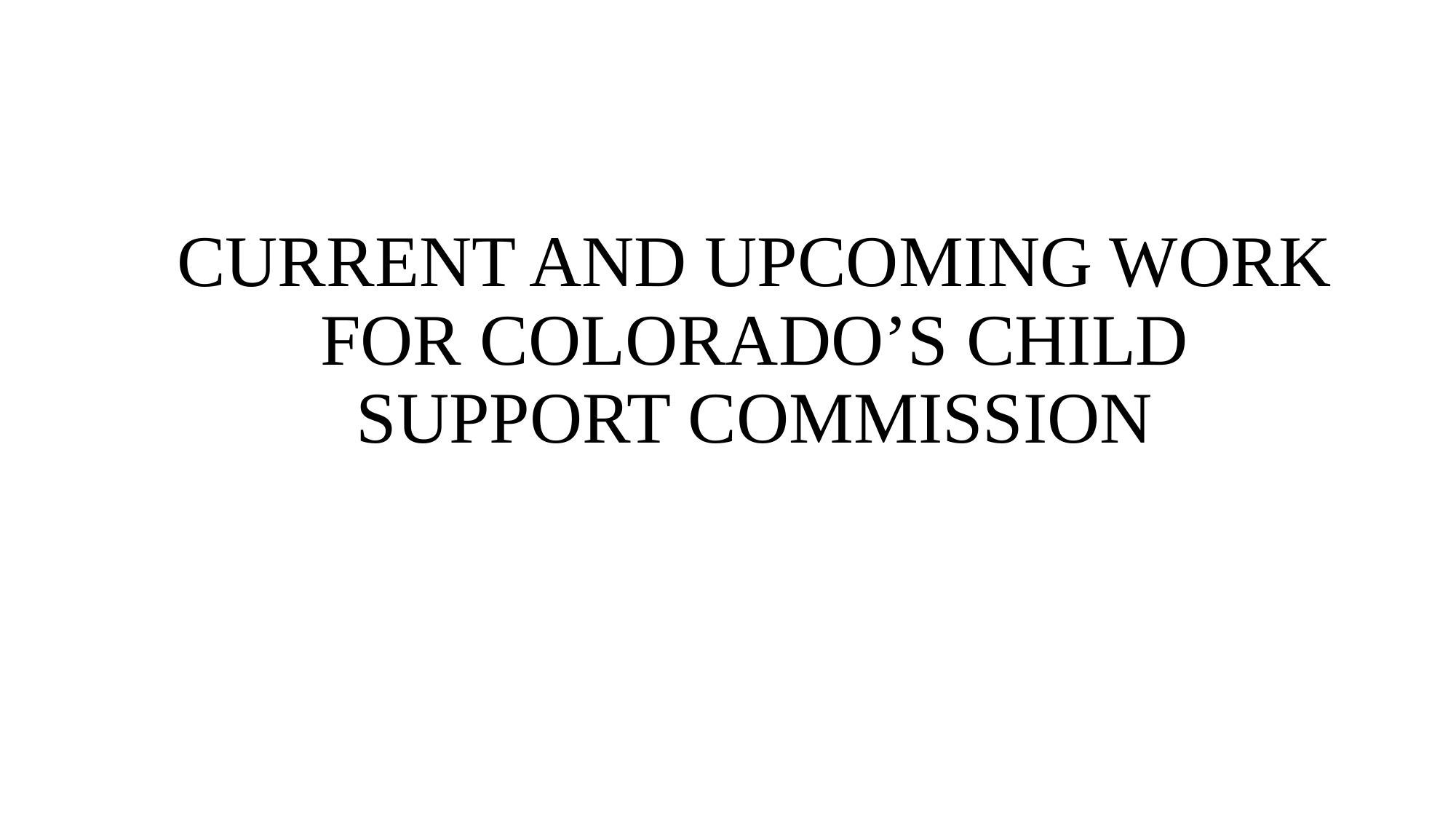

CURRENT AND UPCOMING WORK FOR COLORADO’S CHILD SUPPORT COMMISSION